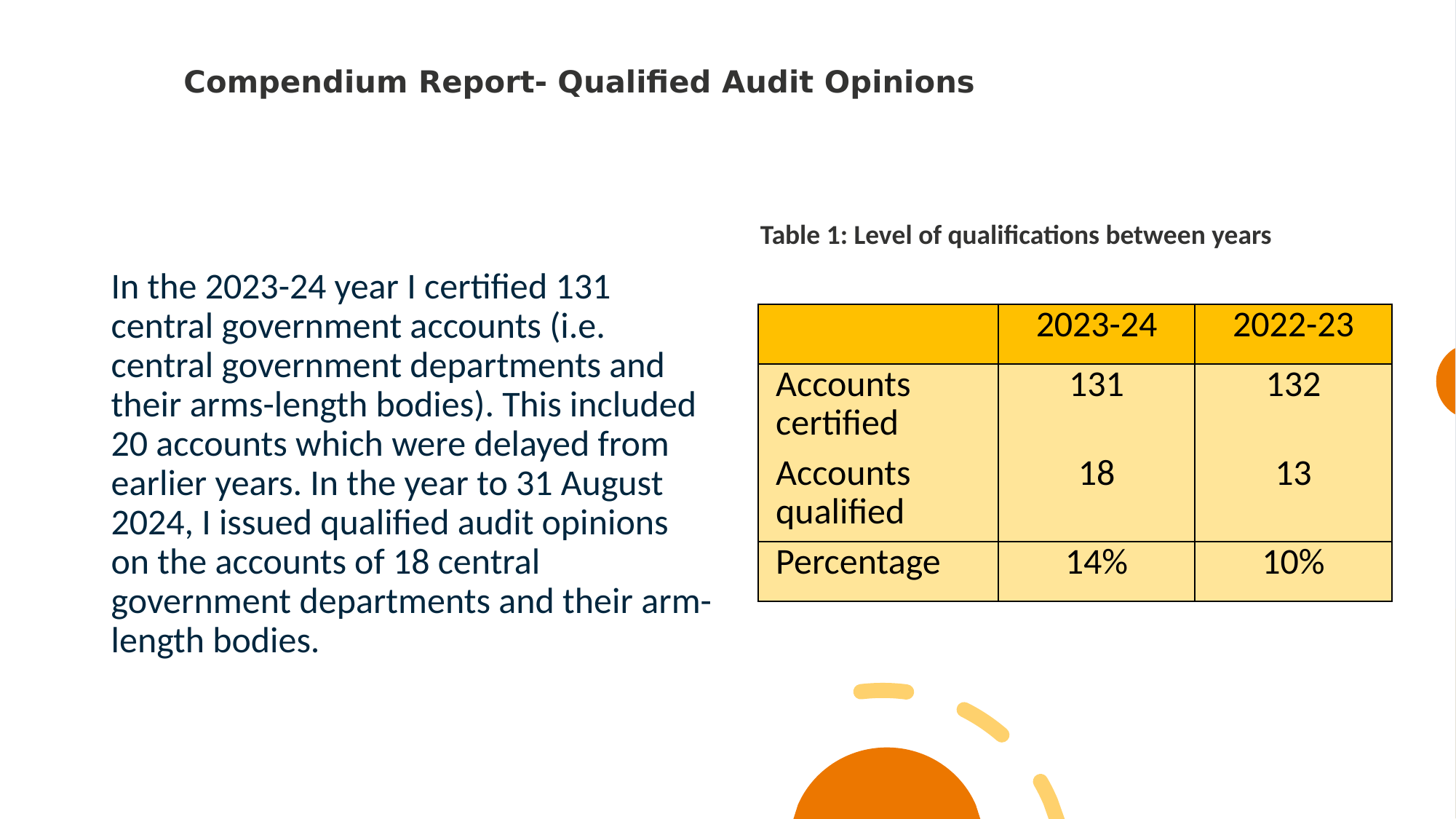

Compendium Report- Qualified Audit Opinions
# In the 2023-24 year I certified 131 central government accounts (i.e. central government departments and their arms-length bodies). This included 20 accounts which were delayed from earlier years. In the year to 31 August 2024, I issued qualified audit opinions on the accounts of 18 central government departments and their arm-length bodies.

Table 1: Level of qualifications between years
|  | 2023-24 | 2022-23 |
| --- | --- | --- |
| Accounts certified | 131 | 132 |
| Accounts qualified | 18 | 13 |
| Percentage | 14% | 10% |